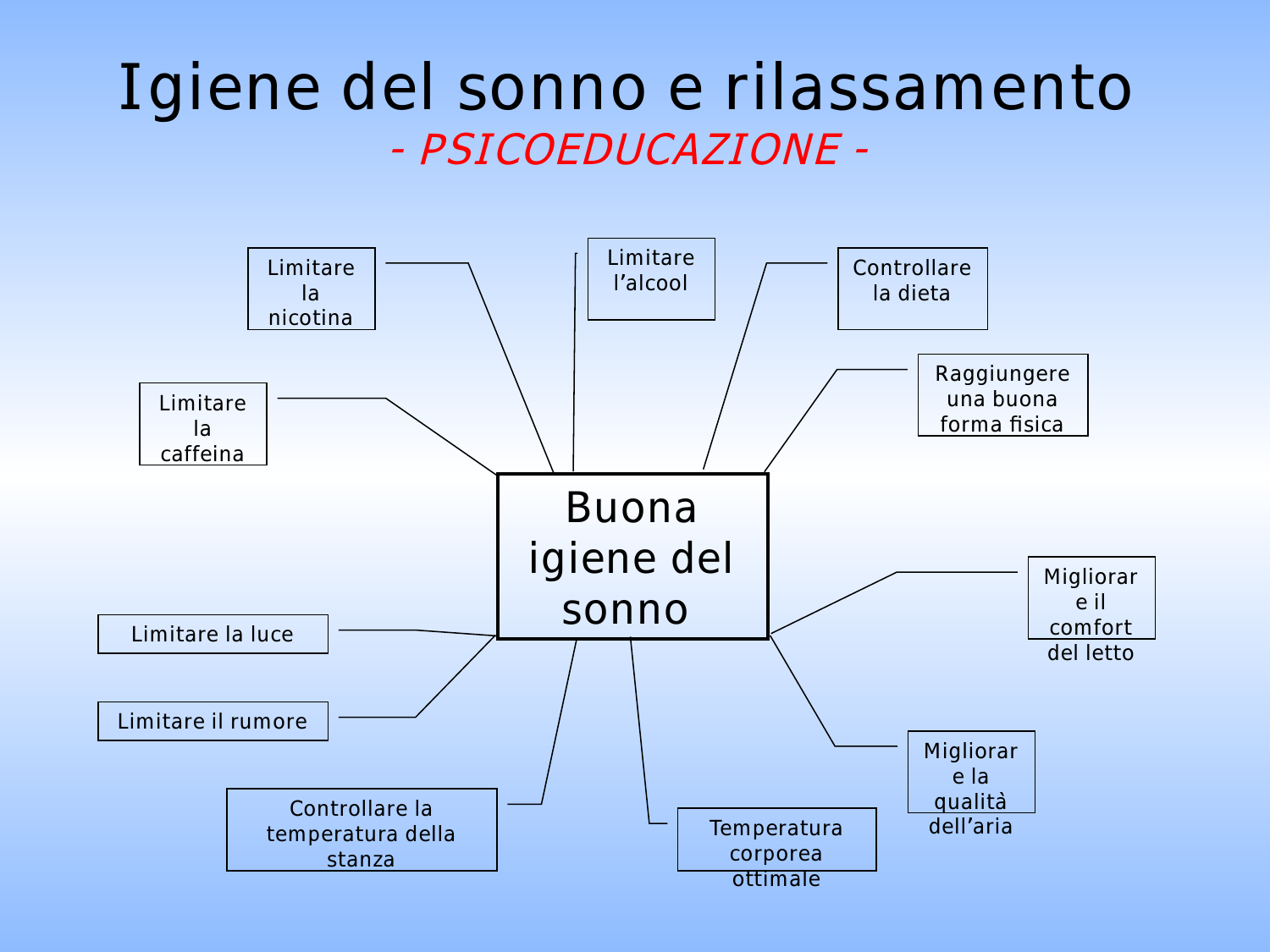

Igiene del sonno e rilassamento
- Psicoeducazione -
Limitare l’alcool
Limitare la nicotina
Controllare la dieta
Raggiungere una buona forma fisica
Limitare la caffeina
Buona igiene del sonno
Migliorare il comfort del letto
Limitare la luce
Limitare il rumore
Migliorare la qualità dell’aria

Controllare la temperatura della stanza
Temperatura corporea ottimale